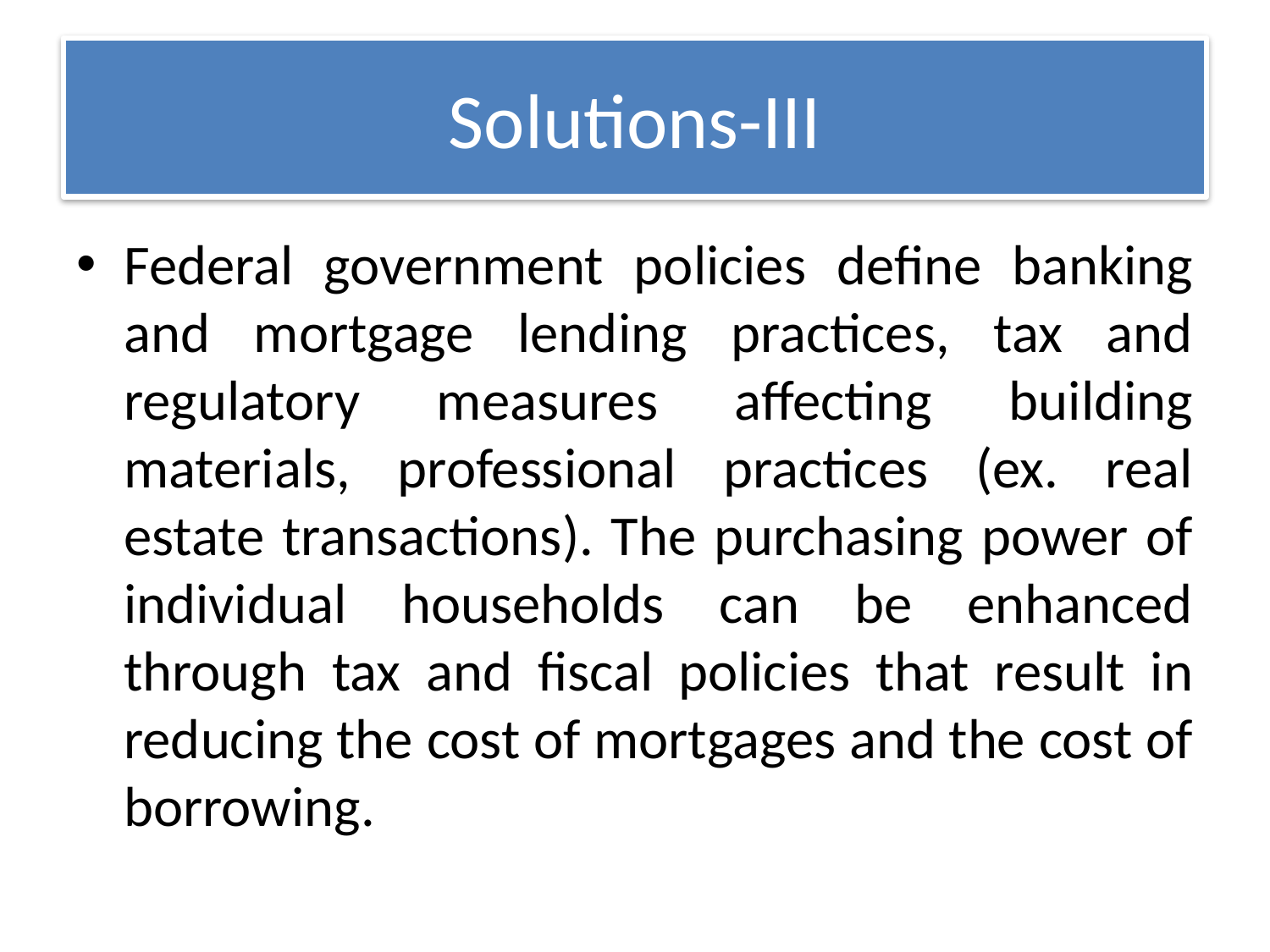

# Solutions-III
Federal government policies define banking and mortgage lending practices, tax and regulatory measures affecting building materials, professional practices (ex. real estate transactions). The purchasing power of individual households can be enhanced through tax and fiscal policies that result in reducing the cost of mortgages and the cost of borrowing.